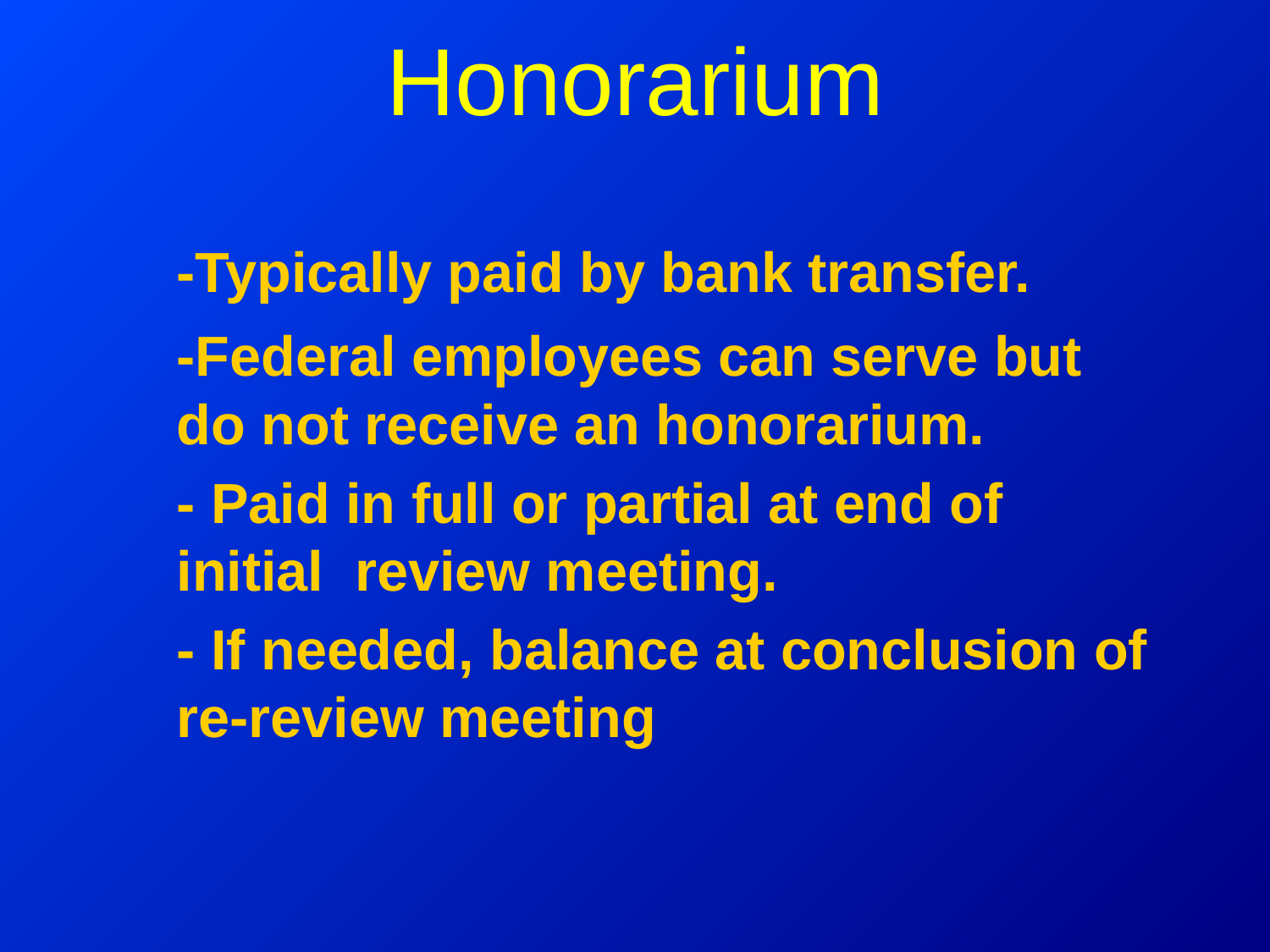

# Honorarium
	-Typically paid by bank transfer.
	-Federal employees can serve but do not receive an honorarium.
	- Paid in full or partial at end of initial  review meeting.
	- If needed, balance at conclusion of re-review meeting